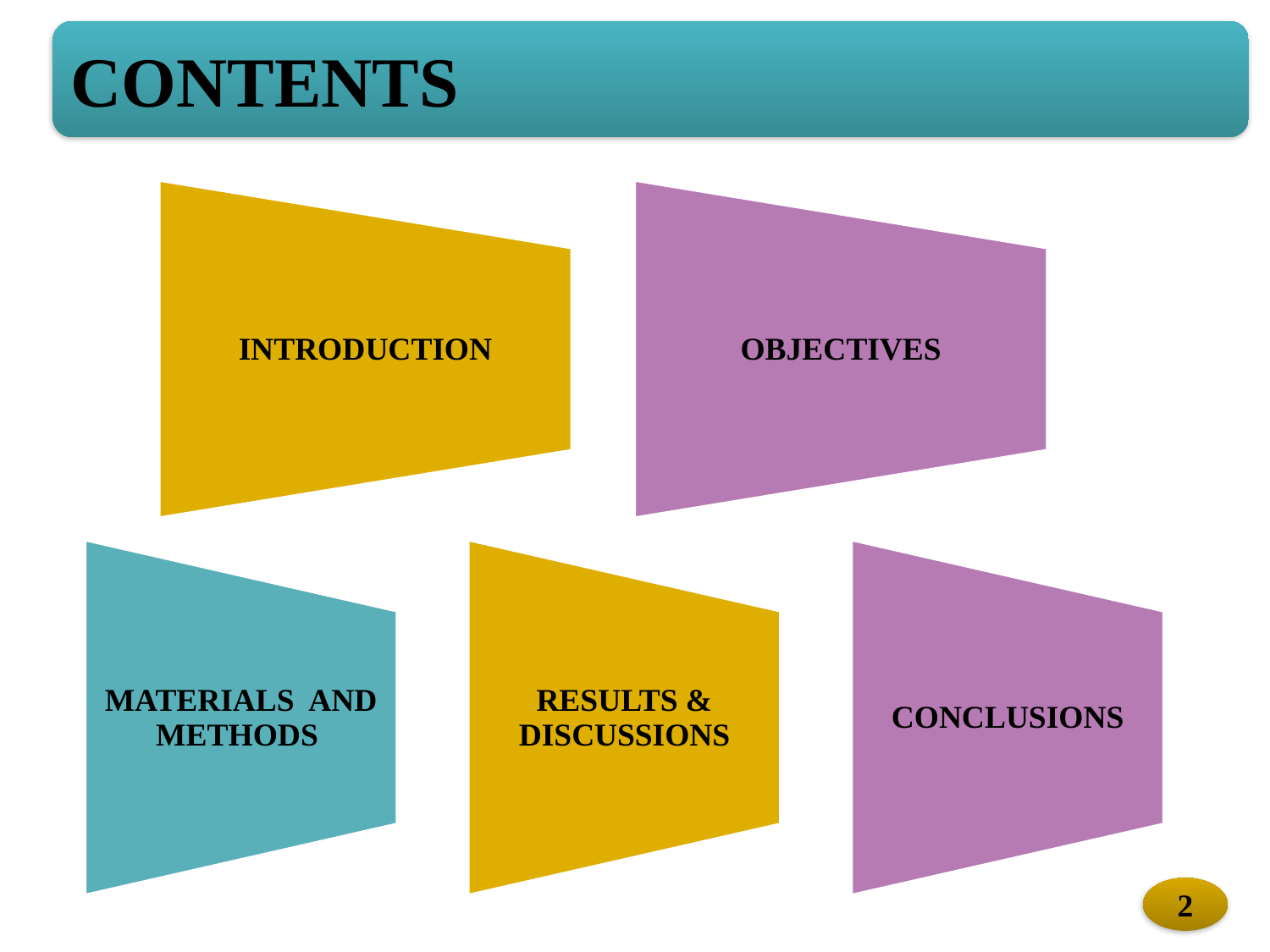

CONTENTS
INTRODUCTION
OBJECTIVES
MATERIALS  AND METHODS
RESULTS & DISCUSSIONS
CONCLUSIONS
2
2